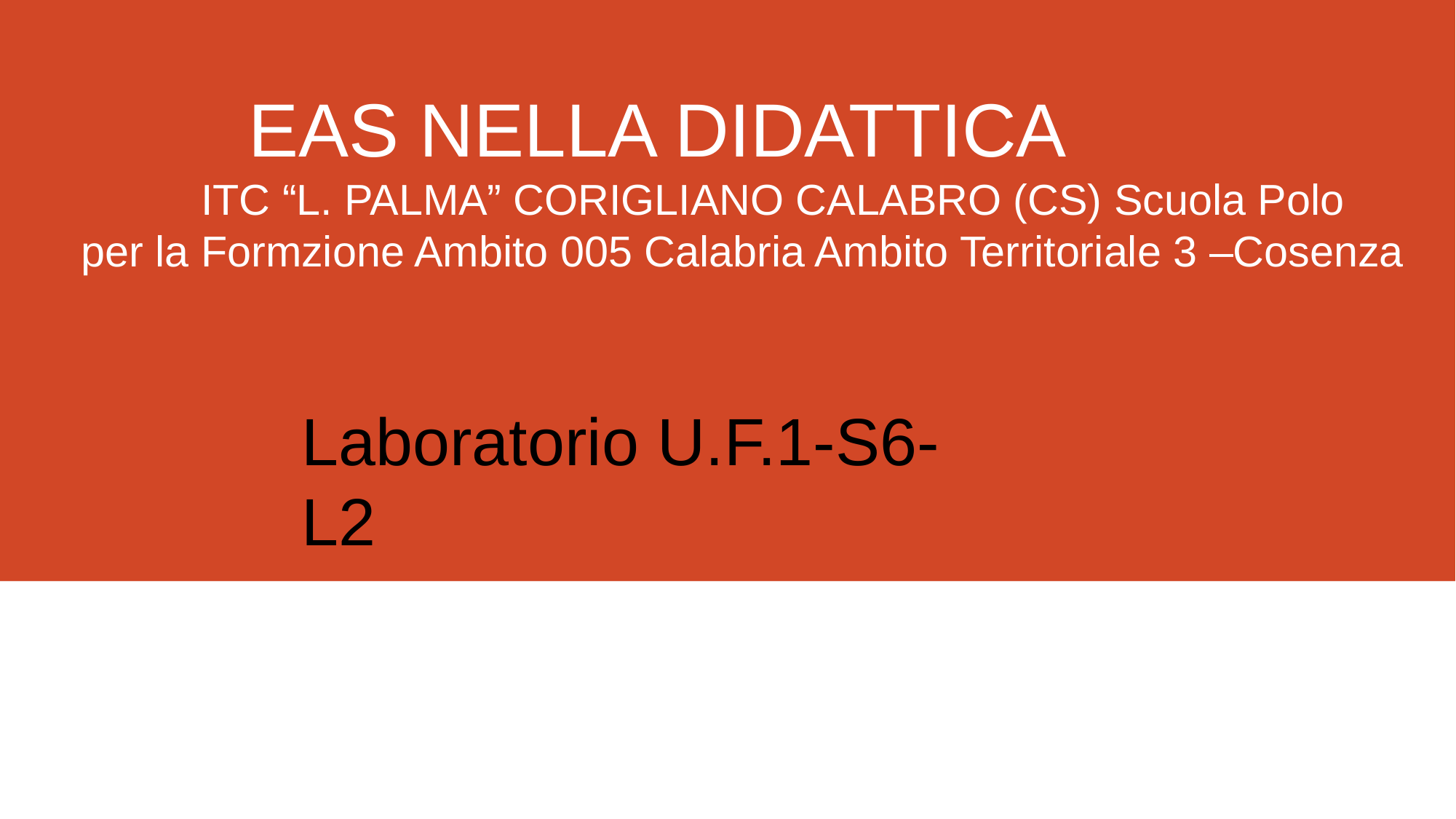

# EAS NELLA DIDATTICA ITC “L. PALMA” CORIGLIANO CALABRO (CS) Scuola Polo per la Formzione Ambito 005 Calabria Ambito Territoriale 3 –Cosenza
Laboratorio U.F.1-S6-L2